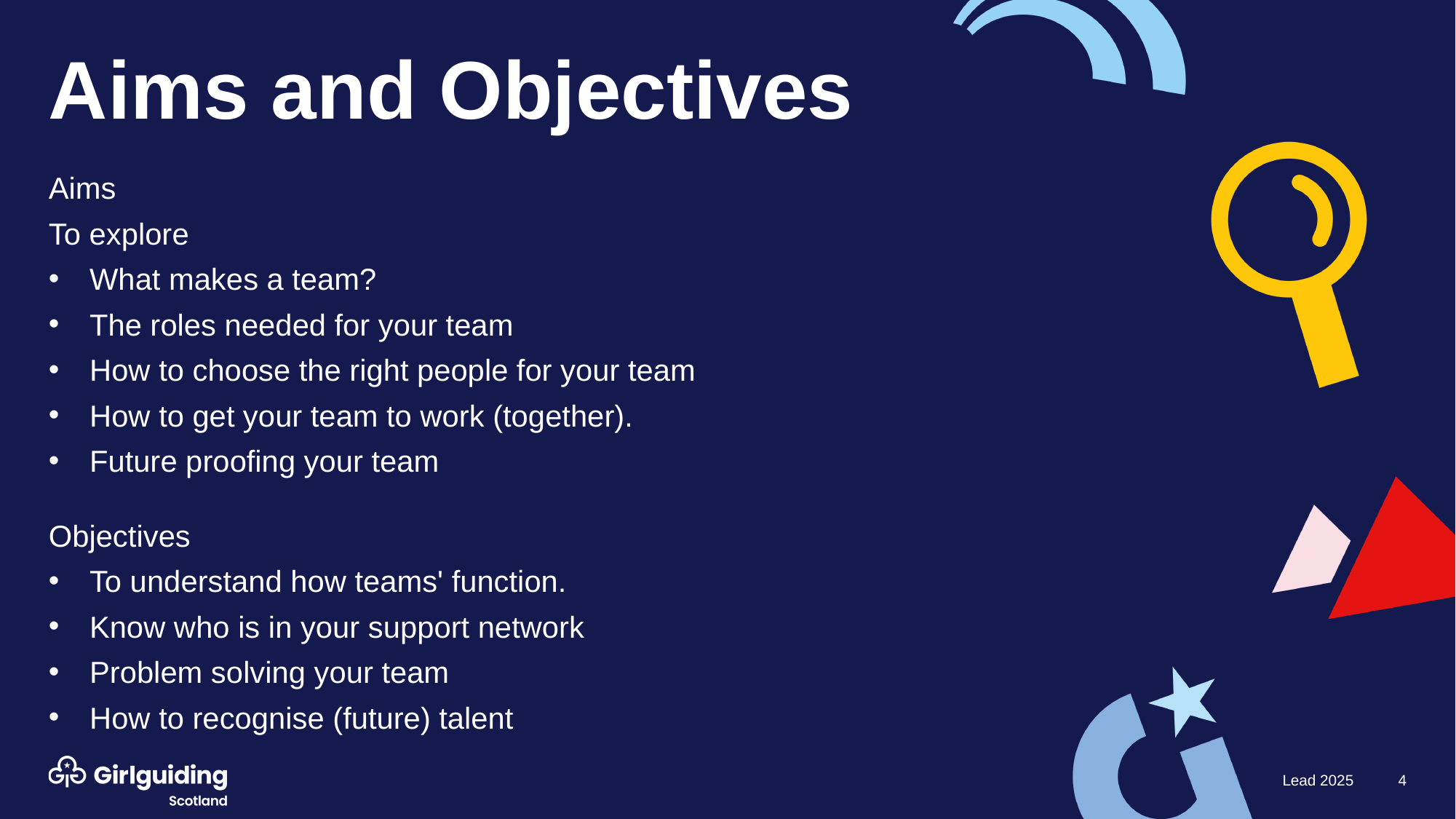

# Aims and Objectives
Aims
To explore
What makes a team?
The roles needed for your team
How to choose the right people for your team
How to get your team to work (together).
Future proofing your team

Objectives
To understand how teams' function.
Know who is in your support network
Problem solving your team
How to recognise (future) talent

4
Lead 2025